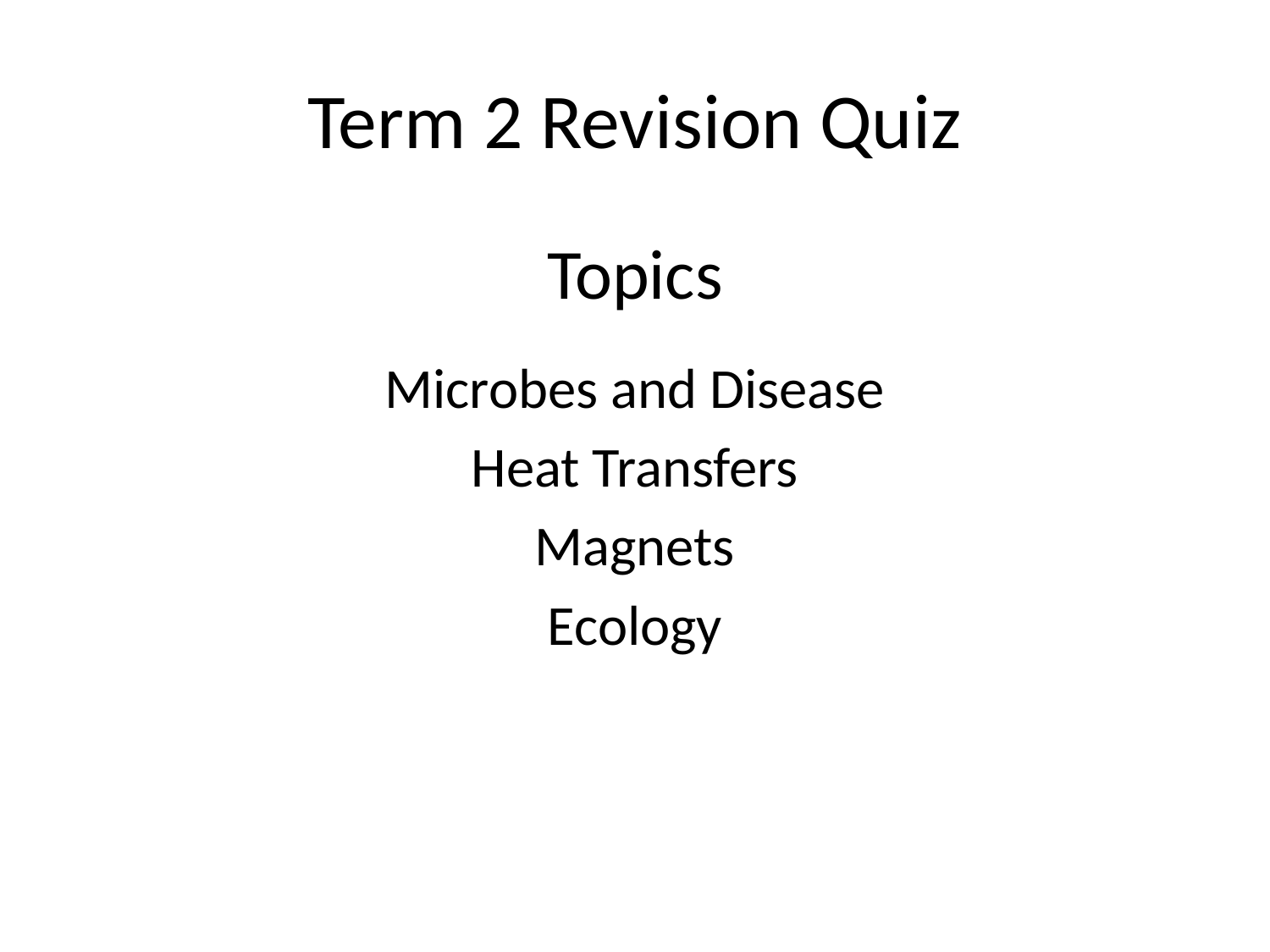

# Term 2 Revision Quiz
Topics

Microbes and Disease
Heat Transfers
Magnets
Ecology